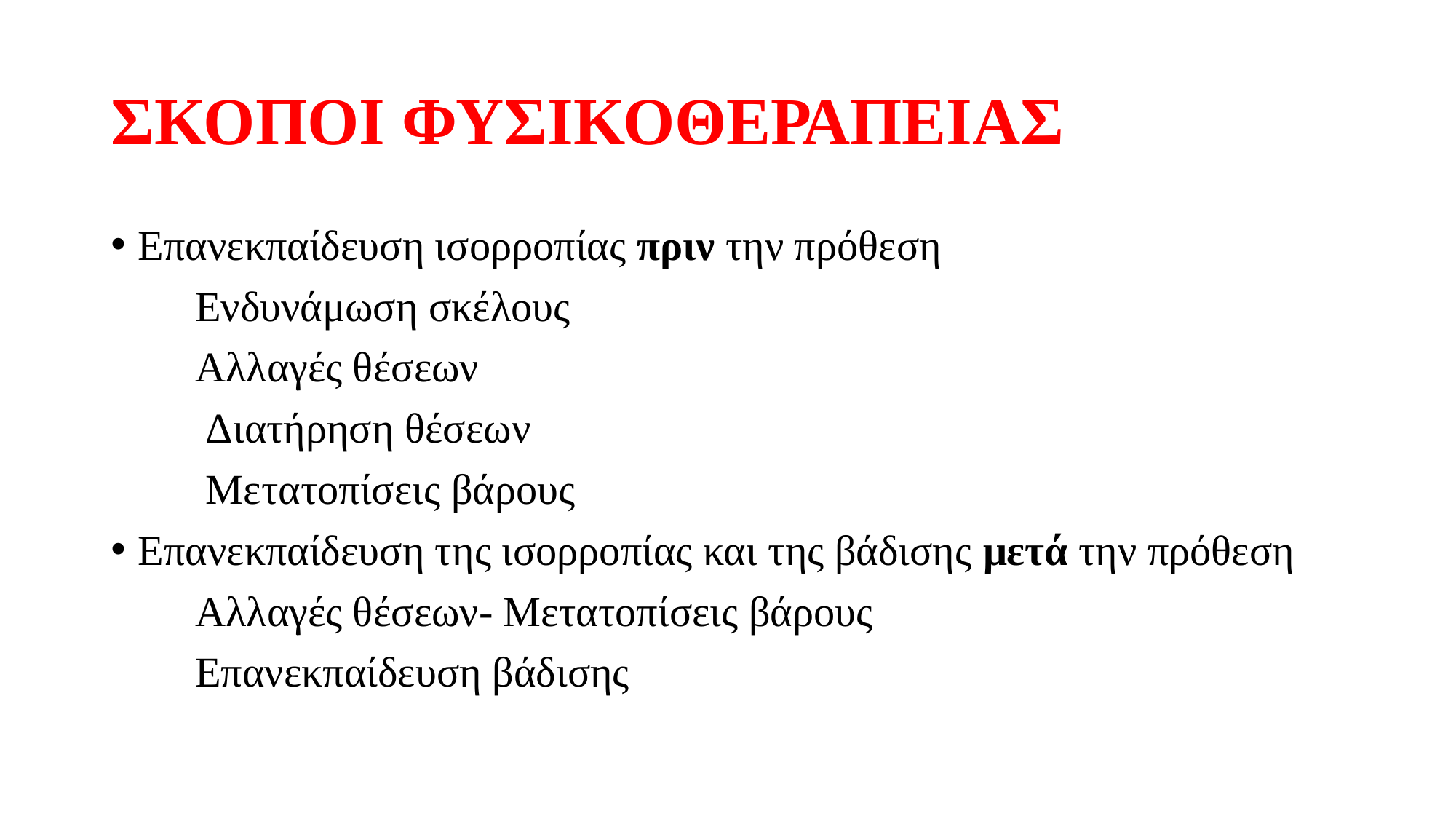

# ΣΚΟΠΟΙ ΦΥΣΙΚΟΘΕΡΑΠΕΙΑΣ
Επανεκπαίδευση ισορροπίας πριν την πρόθεση
        Ενδυνάμωση σκέλους
        Αλλαγές θέσεων
         Διατήρηση θέσεων
         Μετατοπίσεις βάρους
Επανεκπαίδευση της ισορροπίας και της βάδισης μετά την πρόθεση
        Αλλαγές θέσεων- Μετατοπίσεις βάρους
        Επανεκπαίδευση βάδισης